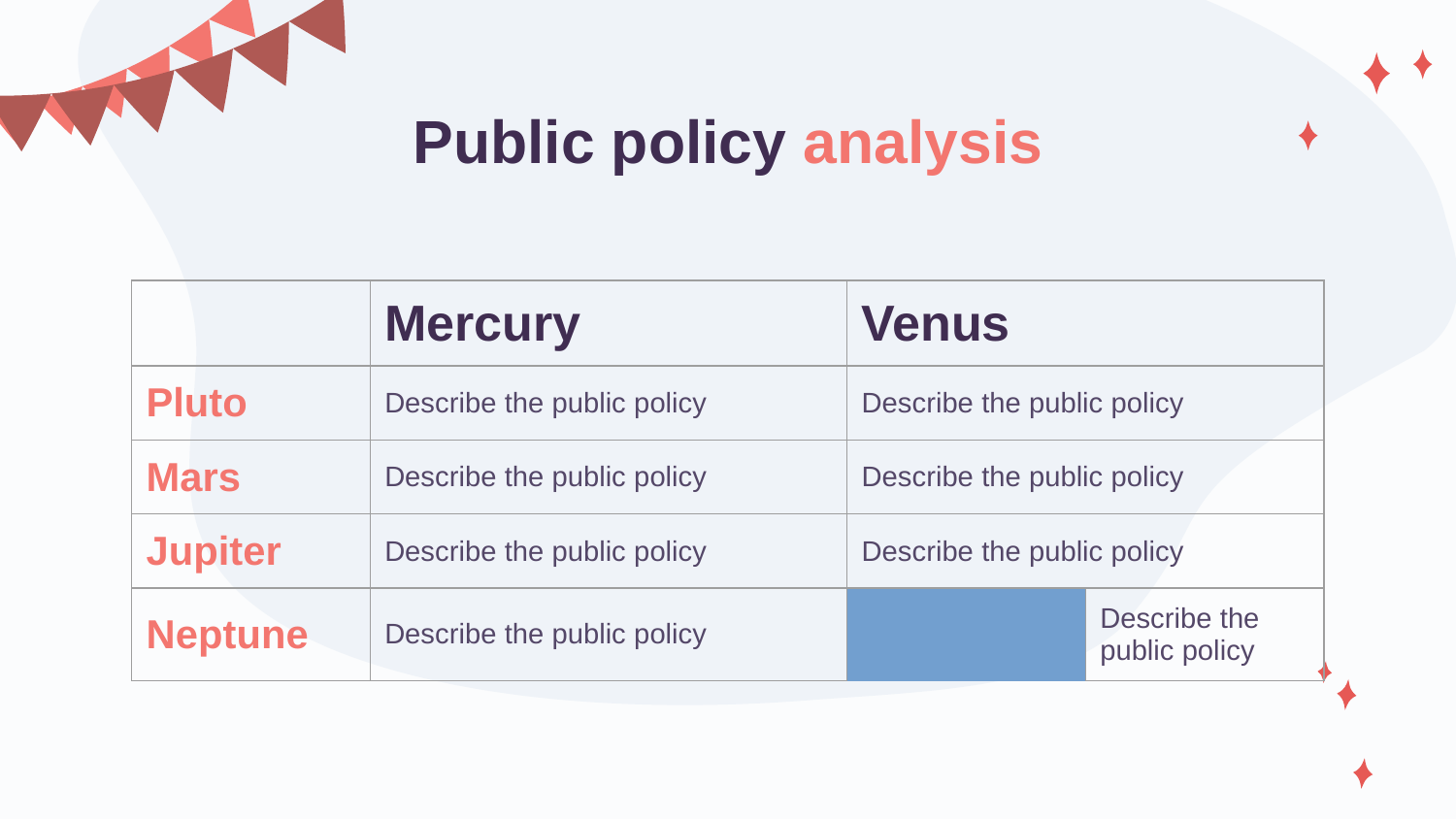

# Public policy analysis
|  | Mercury |  | Venus |  |
| --- | --- | --- | --- | --- |
| Pluto | Describe the public policy |  | Describe the public policy |  |
| Mars | Describe the public policy |  | Describe the public policy |  |
| Jupiter | Describe the public policy |  | Describe the public policy |  |
| Neptune | Describe the public policy |  | Describe the public policy |  |